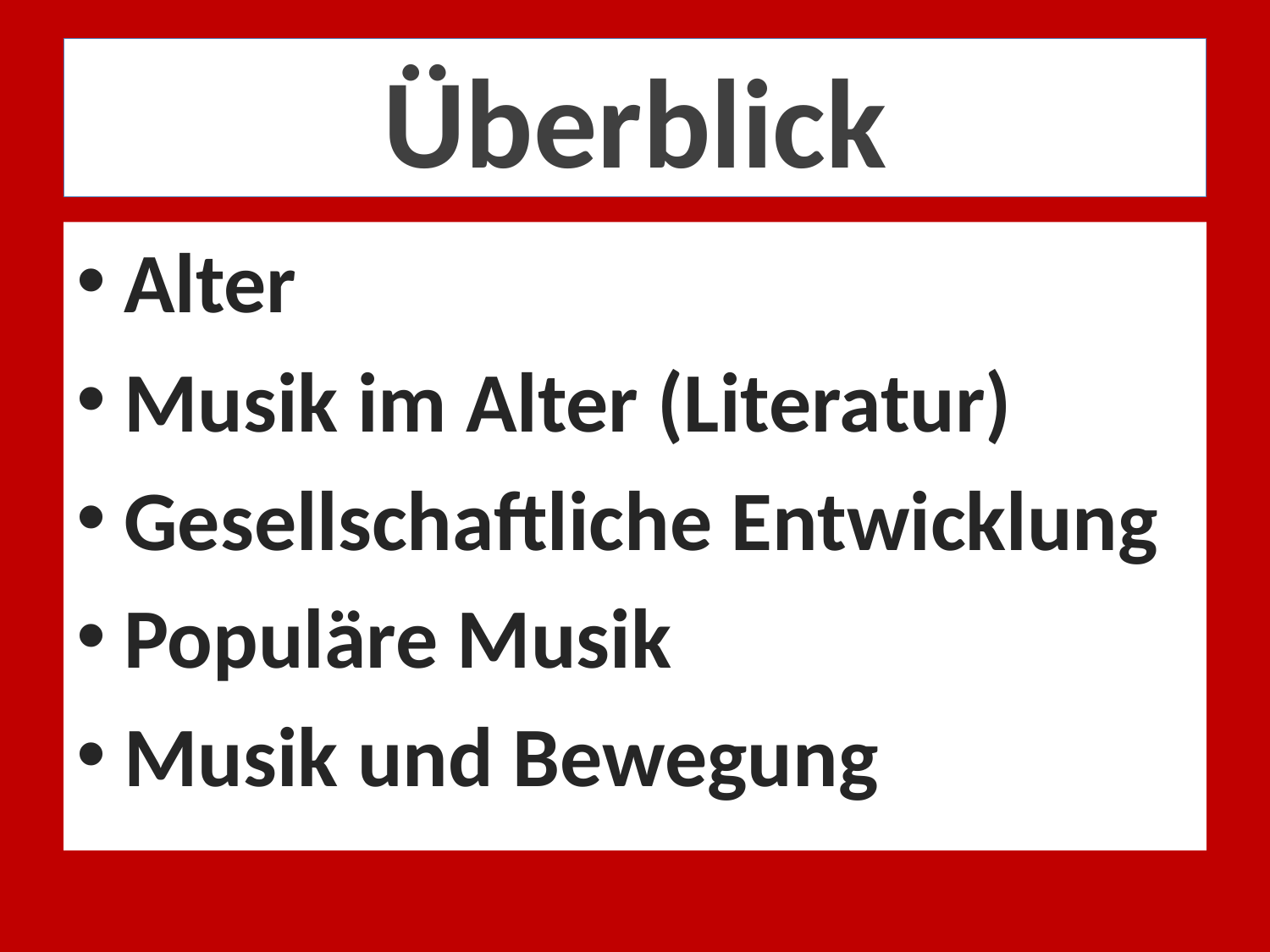

# Überblick
Alter
Musik im Alter (Literatur)
Gesellschaftliche Entwicklung
Populäre Musik
Musik und Bewegung